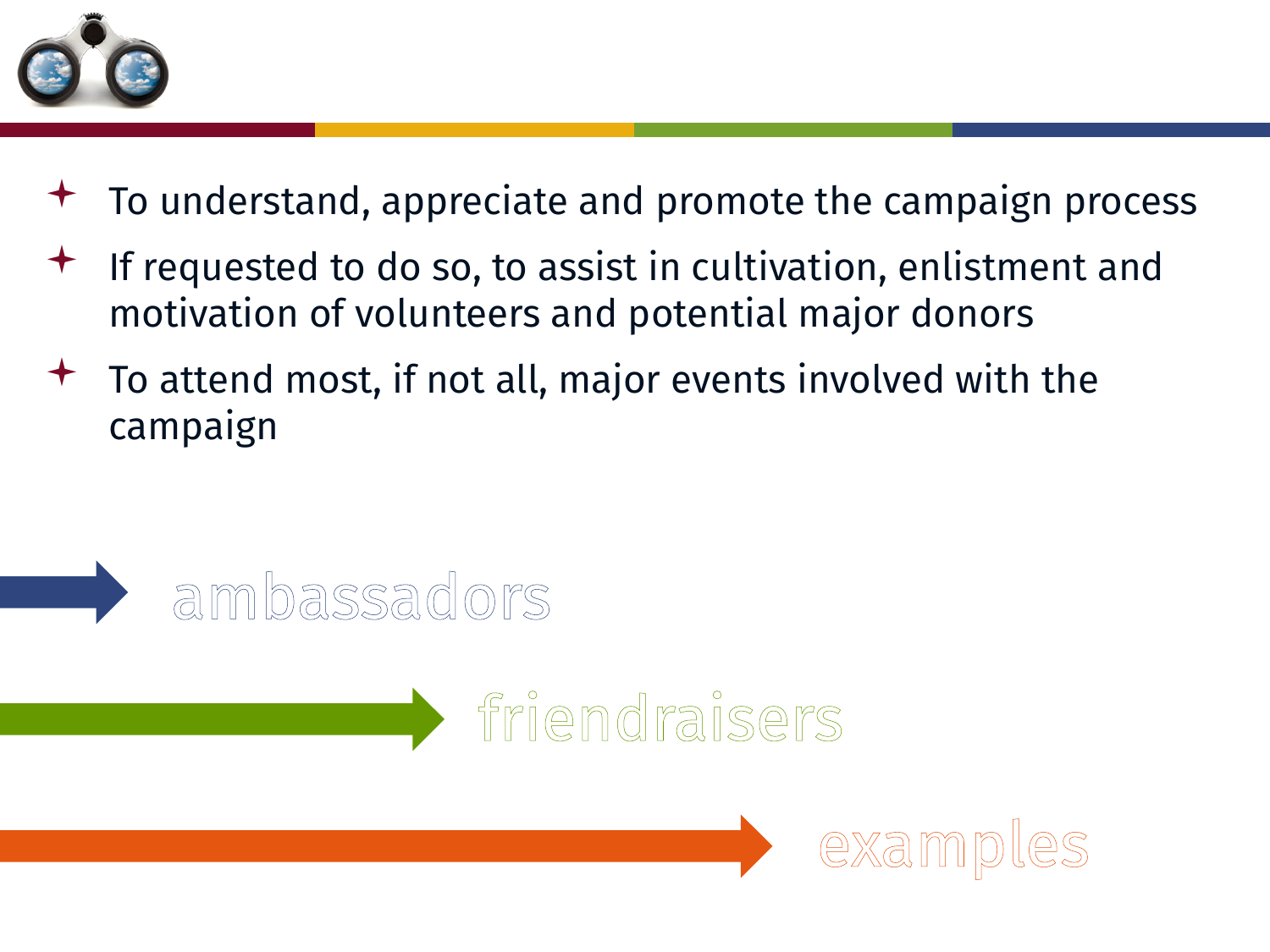

The Role of
Senior Leadership
To understand, appreciate and promote the campaign process
If requested to do so, to assist in cultivation, enlistment and motivation of volunteers and potential major donors
To attend most, if not all, major events involved with the campaign

ambassadors
friendraisers

examples